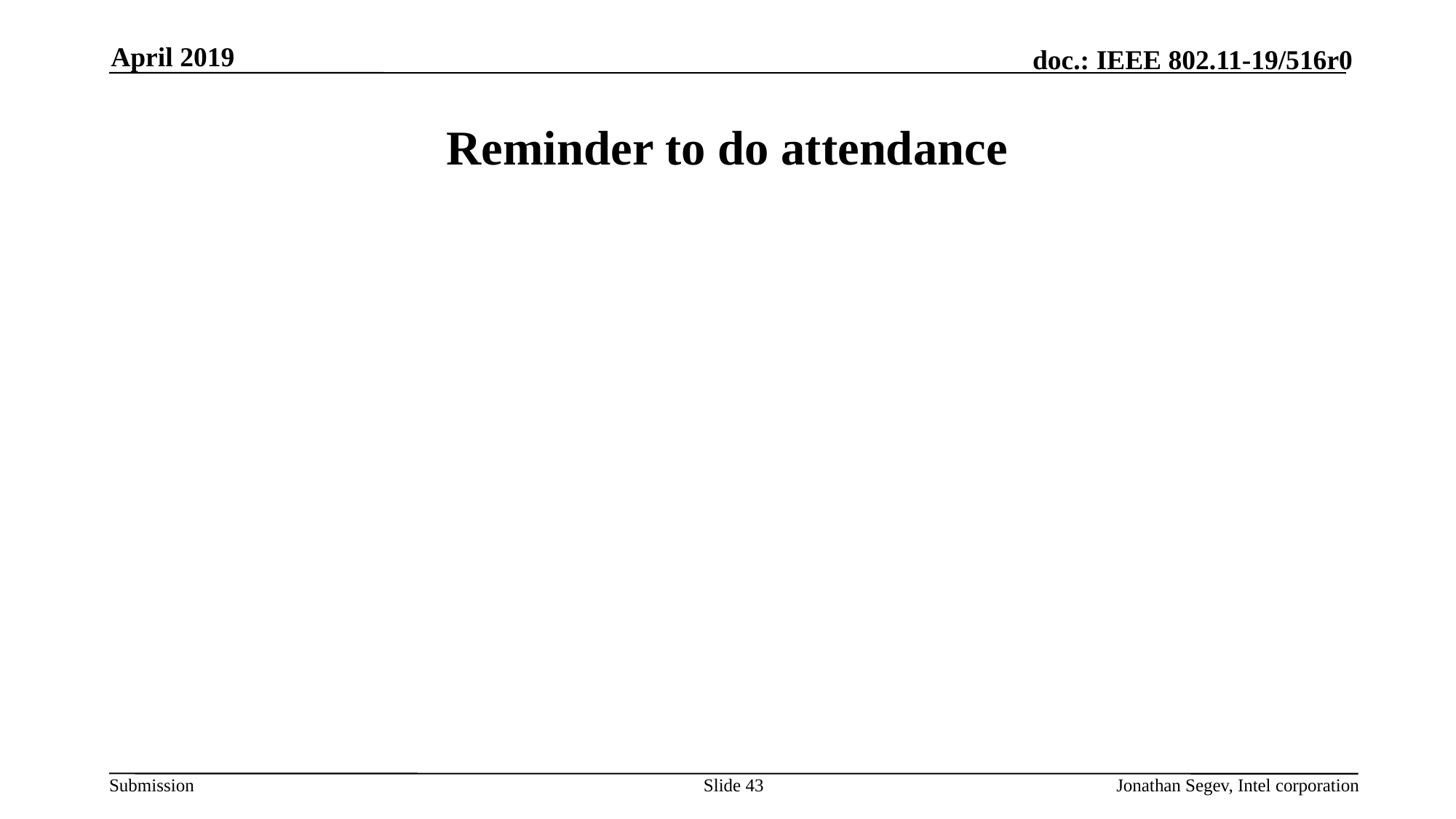

April 2019
# Reminder to do attendance

Slide 43
Jonathan Segev, Intel corporation